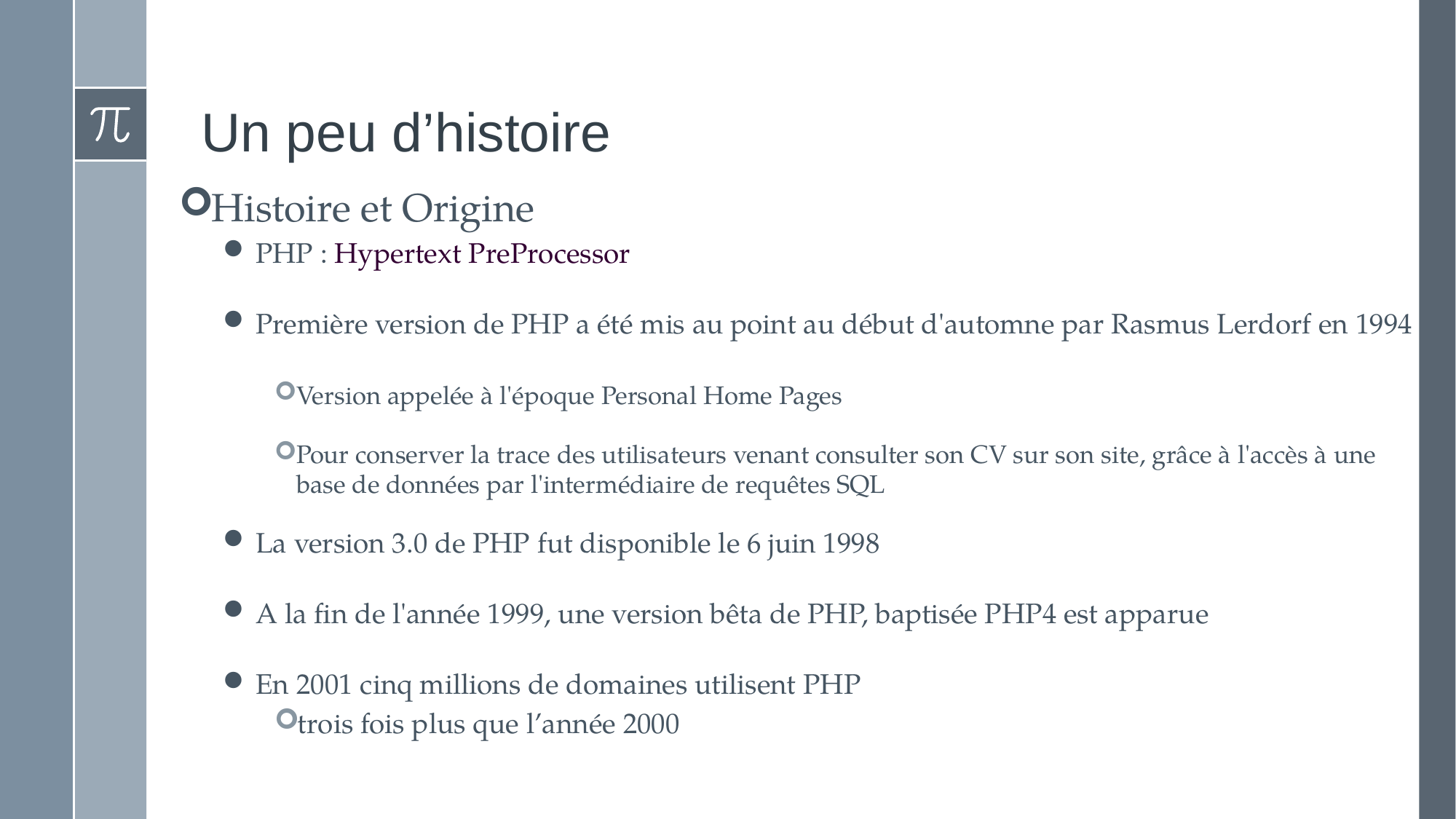

# Un peu d’histoire
Histoire et Origine
PHP : Hypertext PreProcessor

Première version de PHP a été mis au point au début d'automne par Rasmus Lerdorf en 1994

Version appelée à l'époque Personal Home Pages

Pour conserver la trace des utilisateurs venant consulter son CV sur son site, grâce à l'accès à une base de données par l'intermédiaire de requêtes SQL

La version 3.0 de PHP fut disponible le 6 juin 1998

A la fin de l'année 1999, une version bêta de PHP, baptisée PHP4 est apparue

En 2001 cinq millions de domaines utilisent PHP
trois fois plus que l’année 2000